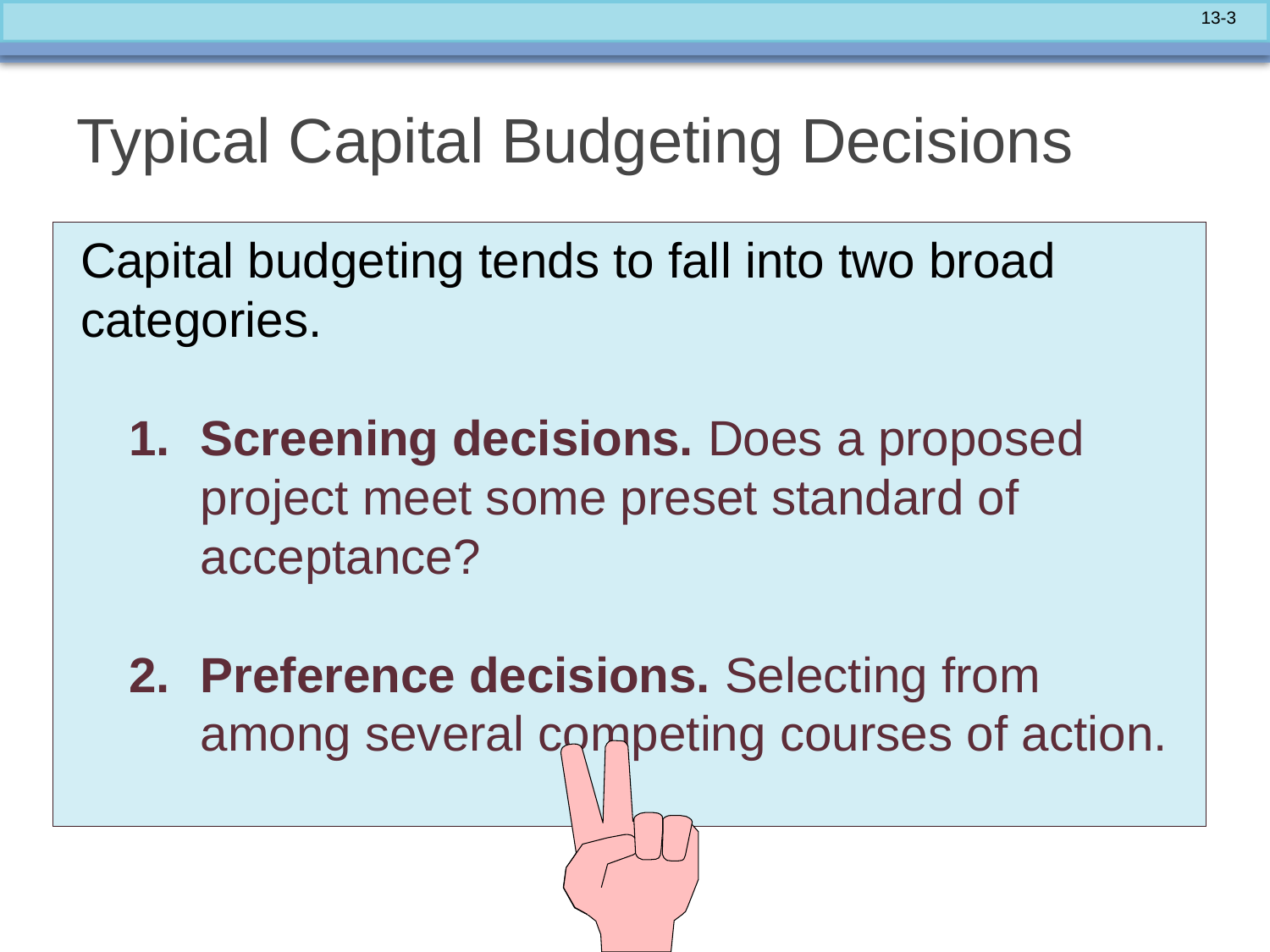

# Typical Capital Budgeting Decisions
Capital budgeting tends to fall into two broad categories.

Screening decisions. Does a proposed project meet some preset standard of acceptance?

Preference decisions. Selecting from among several competing courses of action.